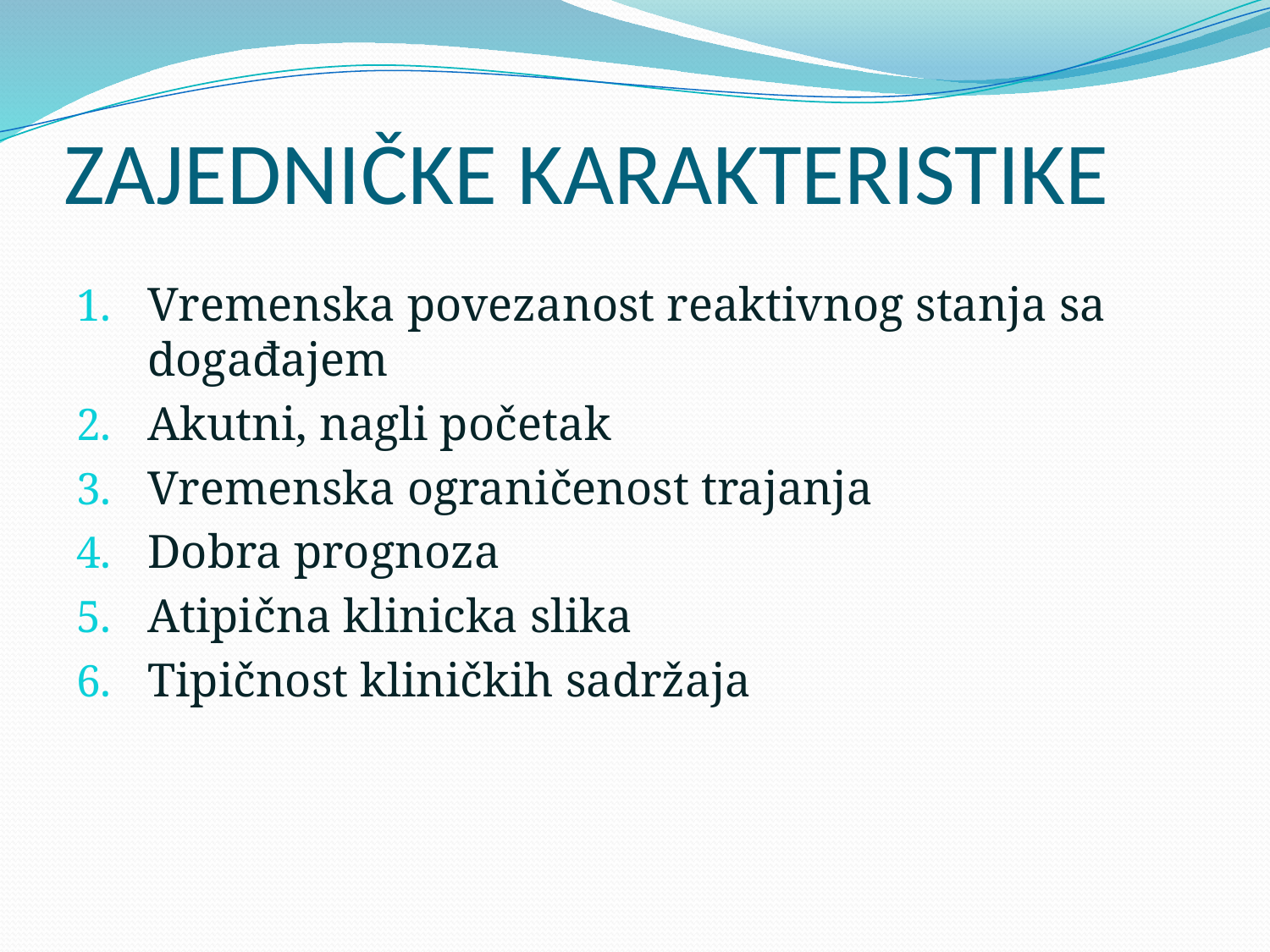

# ZAJEDNIČKE KARAKTERISTIKE
Vremenska povezanost reaktivnog stanja sa događajem
Akutni, nagli početak
Vremenska ograničenost trajanja
Dobra prognoza
Atipična klinicka slika
Tipičnost kliničkih sadržaja